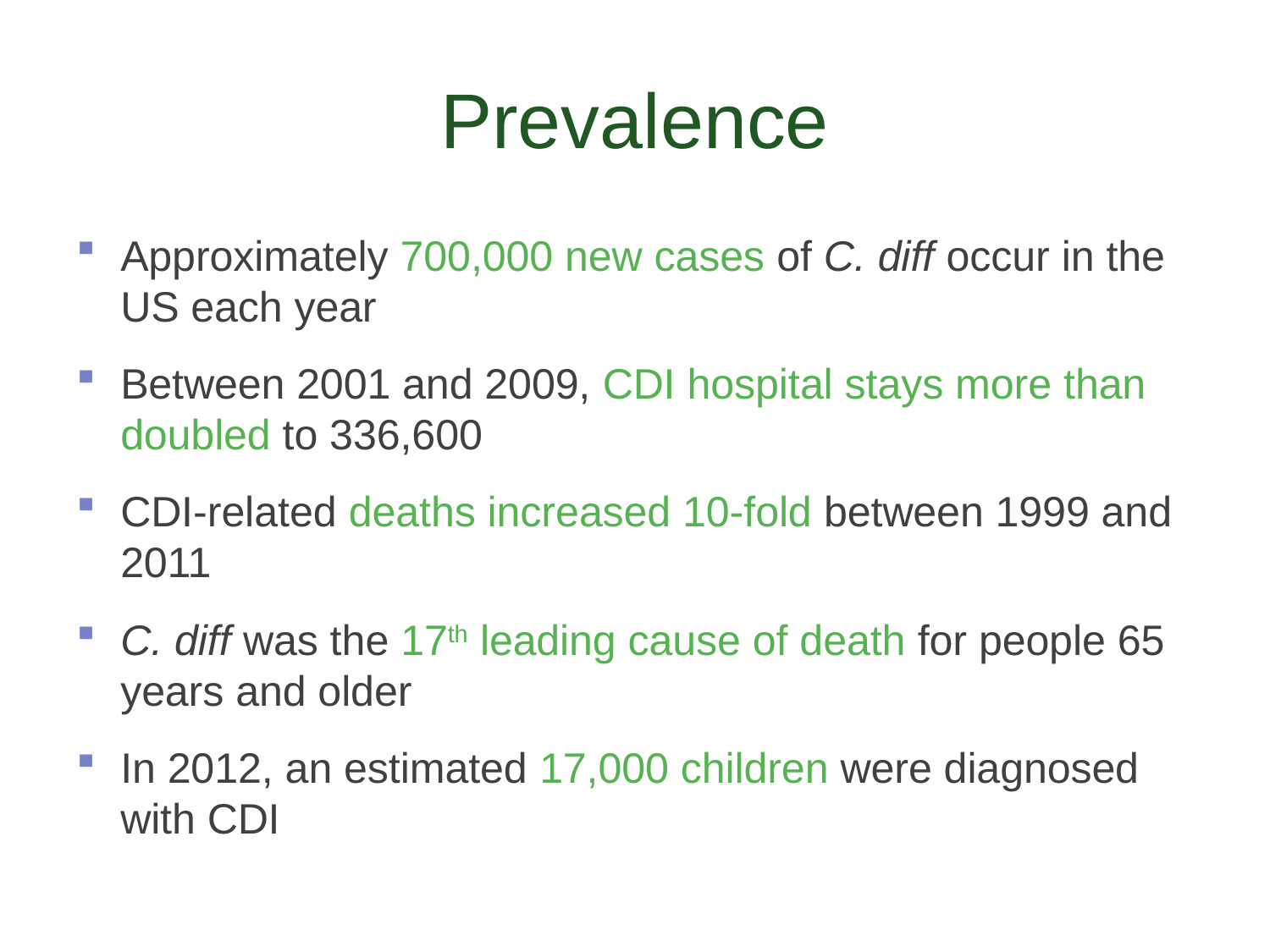

# Prevalence
Approximately 700,000 new cases of C. diff occur in the US each year
Between 2001 and 2009, CDI hospital stays more than doubled to 336,600
CDI-related deaths increased 10-fold between 1999 and 2011
C. diff was the 17th leading cause of death for people 65 years and older
In 2012, an estimated 17,000 children were diagnosed with CDI